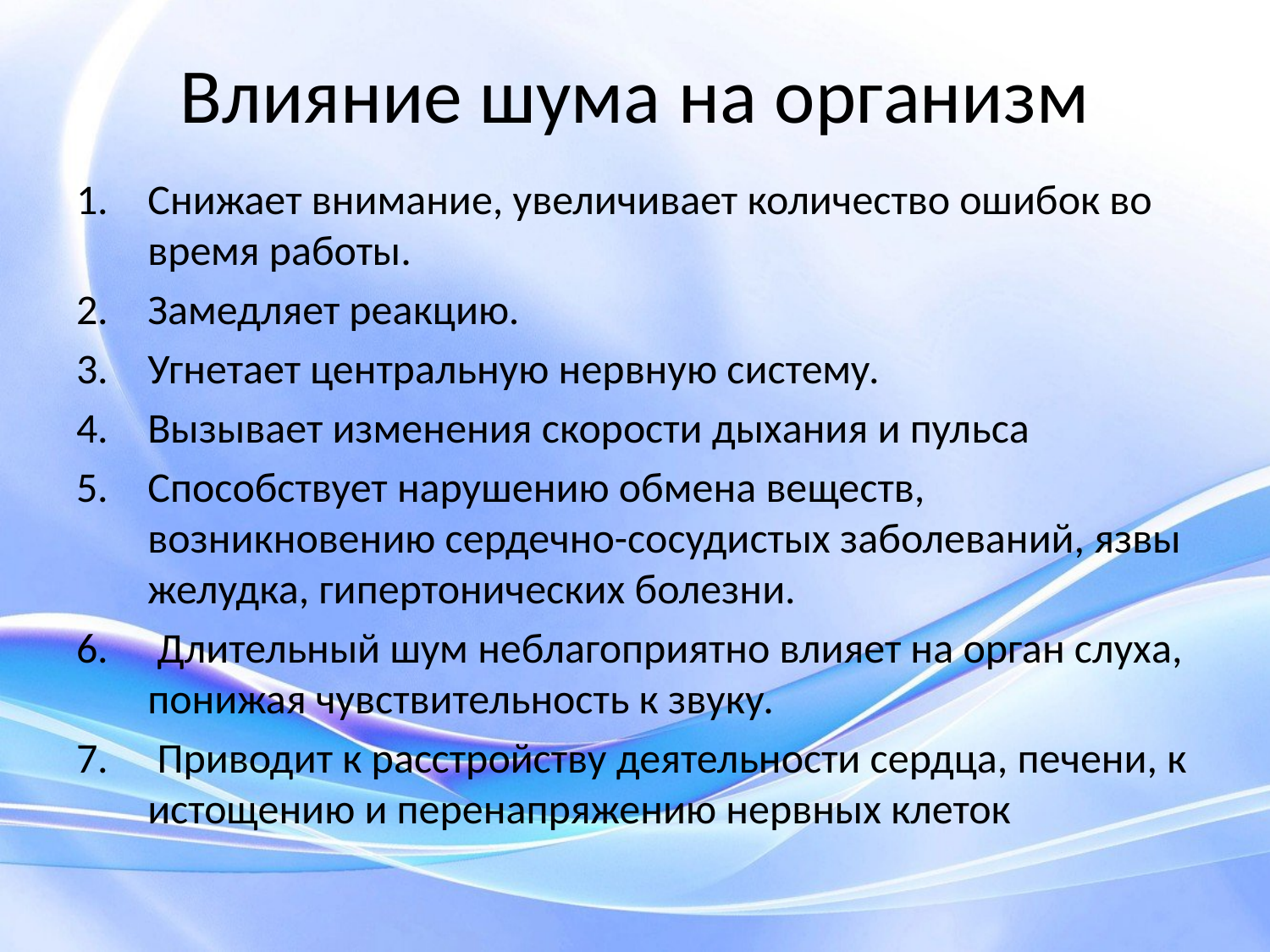

# Влияние шума на организм
Снижает внимание, увеличивает количество ошибок во время работы.
Замедляет реакцию.
Угнетает центральную нервную систему.
Вызывает изменения скорости дыхания и пульса
Способствует нарушению обмена веществ, возникновению сердечно-сосудистых заболеваний, язвы желудка, гипертонических болезни.
 Длительный шум неблагоприятно влияет на орган слуха, понижая чувствительность к звуку.
 Приводит к расстройству деятельности сердца, печени, к истощению и перенапряжению нервных клеток